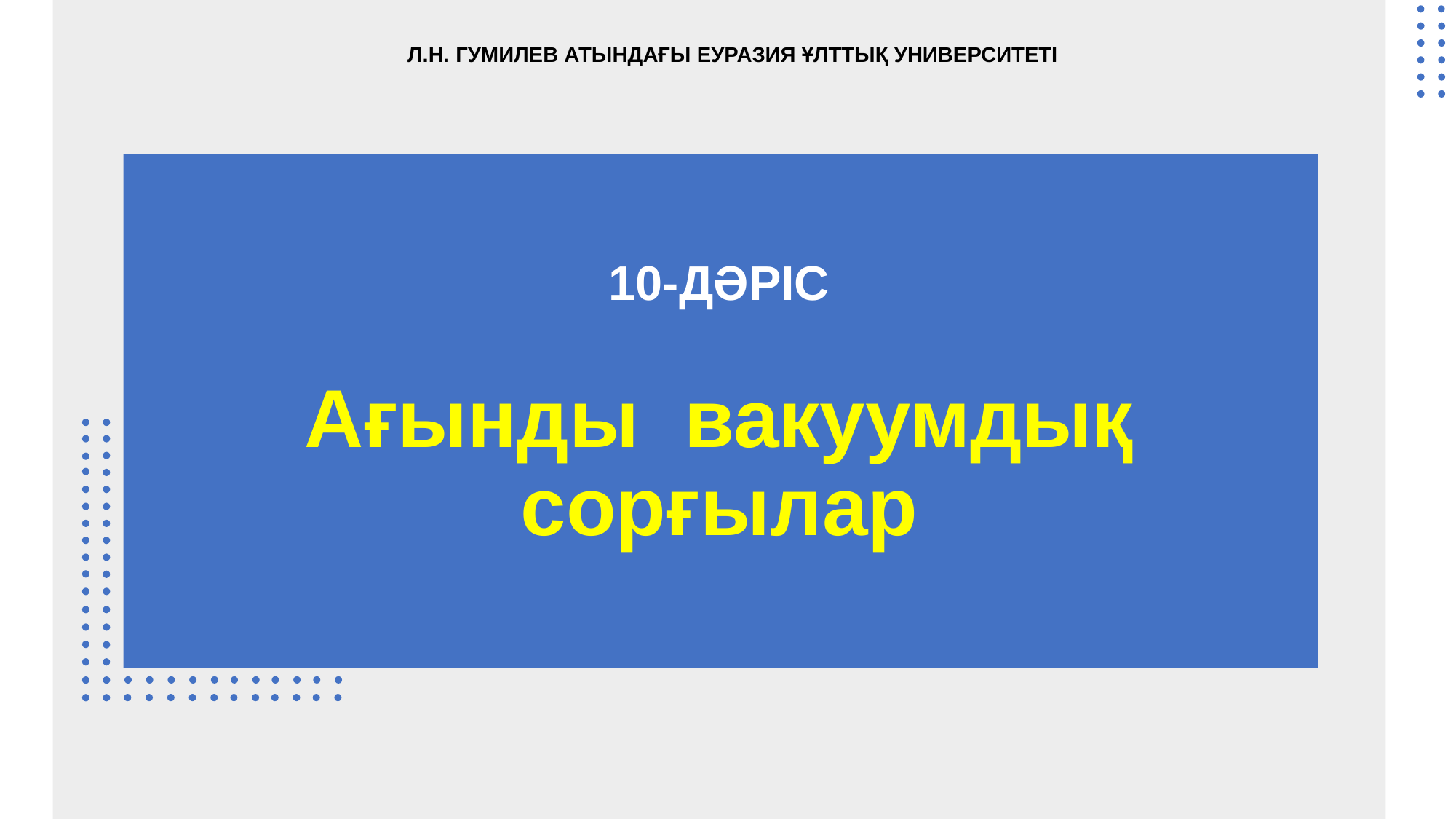

Л.Н. ГУМИЛЕВ АТЫНДАҒЫ ЕУРАЗИЯ ҰЛТТЫҚ УНИВЕРСИТЕТІ

10-ДӘРІС

Ағынды  вакуумдық сорғылар